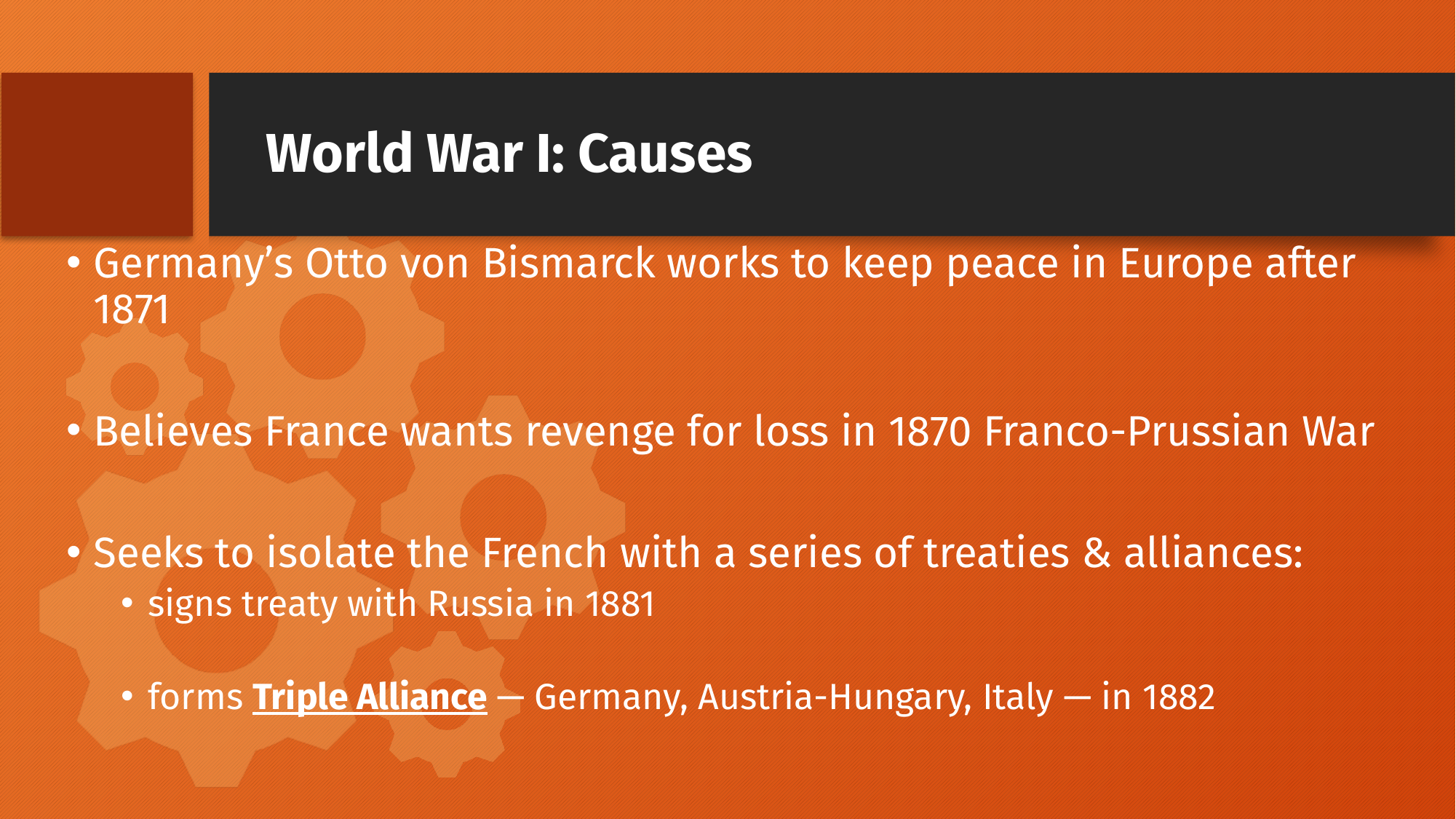

# World War I: Causes
Germany’s Otto von Bismarck works to keep peace in Europe after 1871

Believes France wants revenge for loss in 1870 Franco-Prussian War

Seeks to isolate the French with a series of treaties & alliances:
signs treaty with Russia in 1881

forms Triple Alliance — Germany, Austria-Hungary, Italy — in 1882